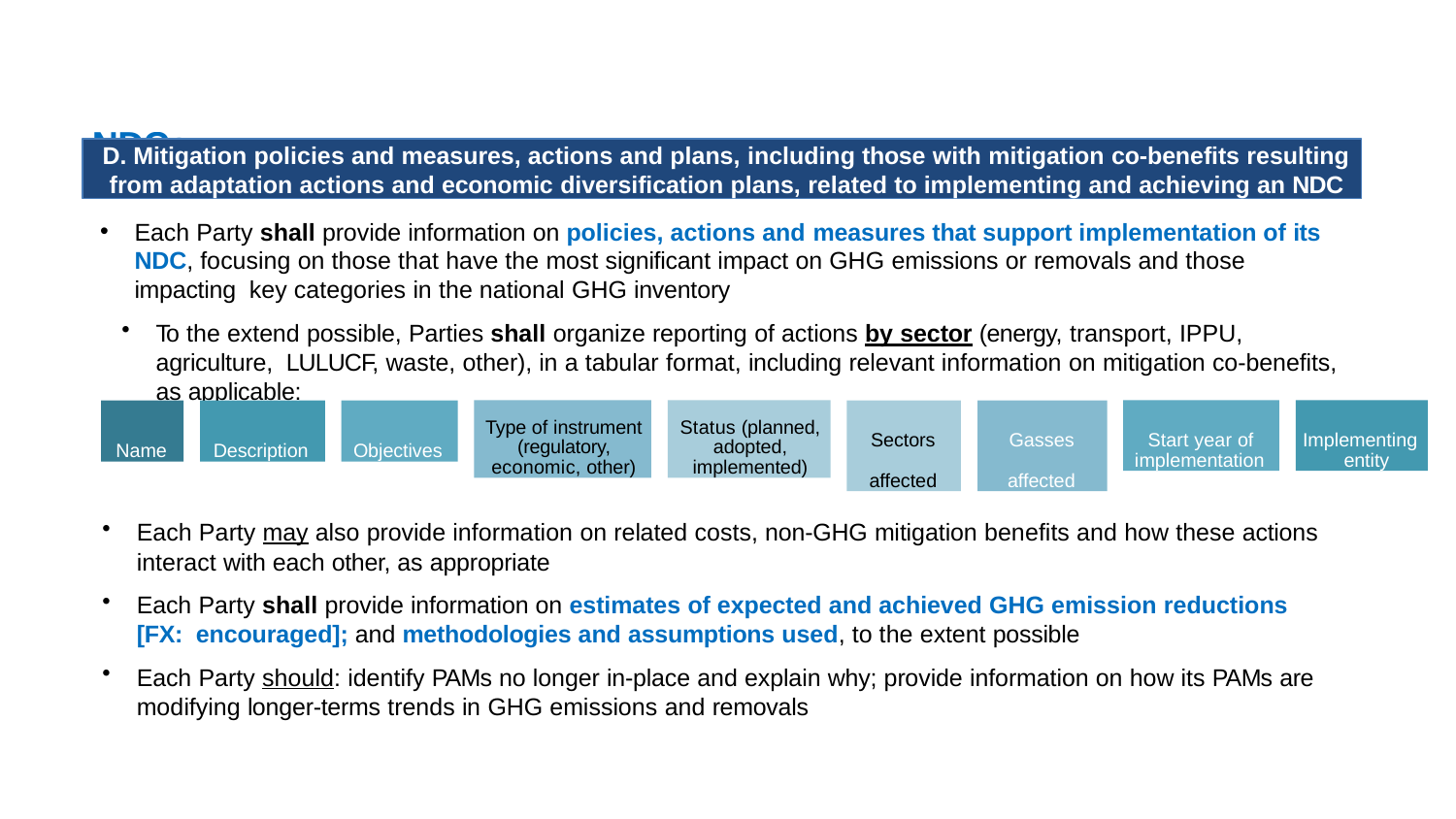

# Reporting information on tracking progress of NDCs
D. Mitigation policies and measures, actions and plans, including those with mitigation co-benefits resulting
from adaptation actions and economic diversification plans, related to implementing and achieving an NDC
Each Party shall provide information on policies, actions and measures that support implementation of its  NDC, focusing on those that have the most significant impact on GHG emissions or removals and those impacting  key categories in the national GHG inventory
To the extend possible, Parties shall organize reporting of actions by sector (energy, transport, IPPU, agriculture,  LULUCF, waste, other), in a tabular format, including relevant information on mitigation co-benefits, as applicable:

Name

Description

Objectives
Type of instrument  (regulatory,  economic, other)
Status (planned,  adopted,  implemented)

Sectors  affected

Gasses  affected

Start year of  implementation

Implementing  entity
Each Party may also provide information on related costs, non-GHG mitigation benefits and how these actions
interact with each other, as appropriate
Each Party shall provide information on estimates of expected and achieved GHG emission reductions [FX:  encouraged]; and methodologies and assumptions used, to the extent possible
Each Party should: identify PAMs no longer in-place and explain why; provide information on how its PAMs are
modifying longer-terms trends in GHG emissions and removals